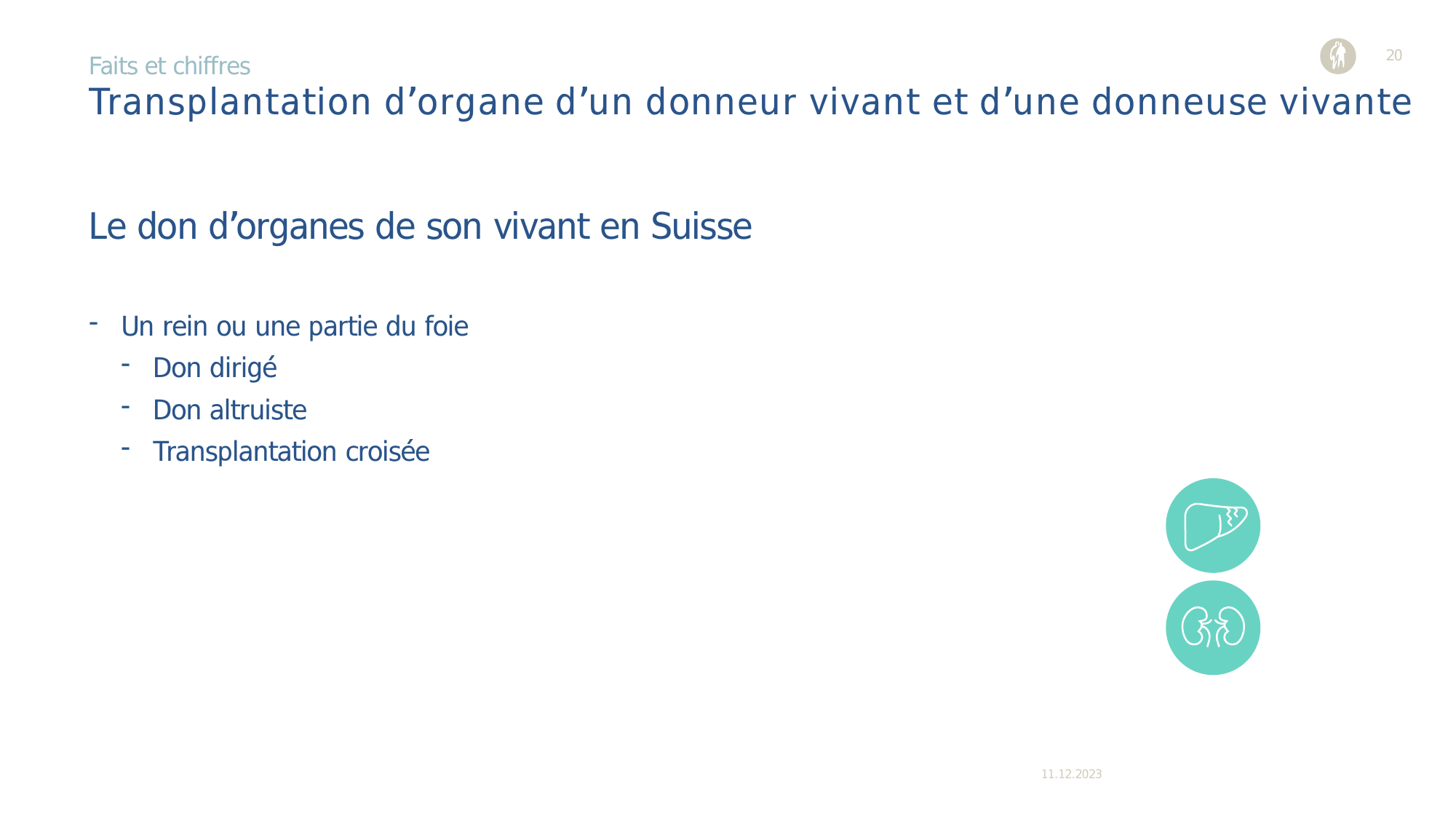

20
Faits et chiffres
# Transplantation d’organe d’un donneur vivant et d’une donneuse vivante
Le don d’organes de son vivant en Suisse

Un rein ou une partie du foie
Don dirigé
Don altruiste
Transplantation croisée

11.12.2023